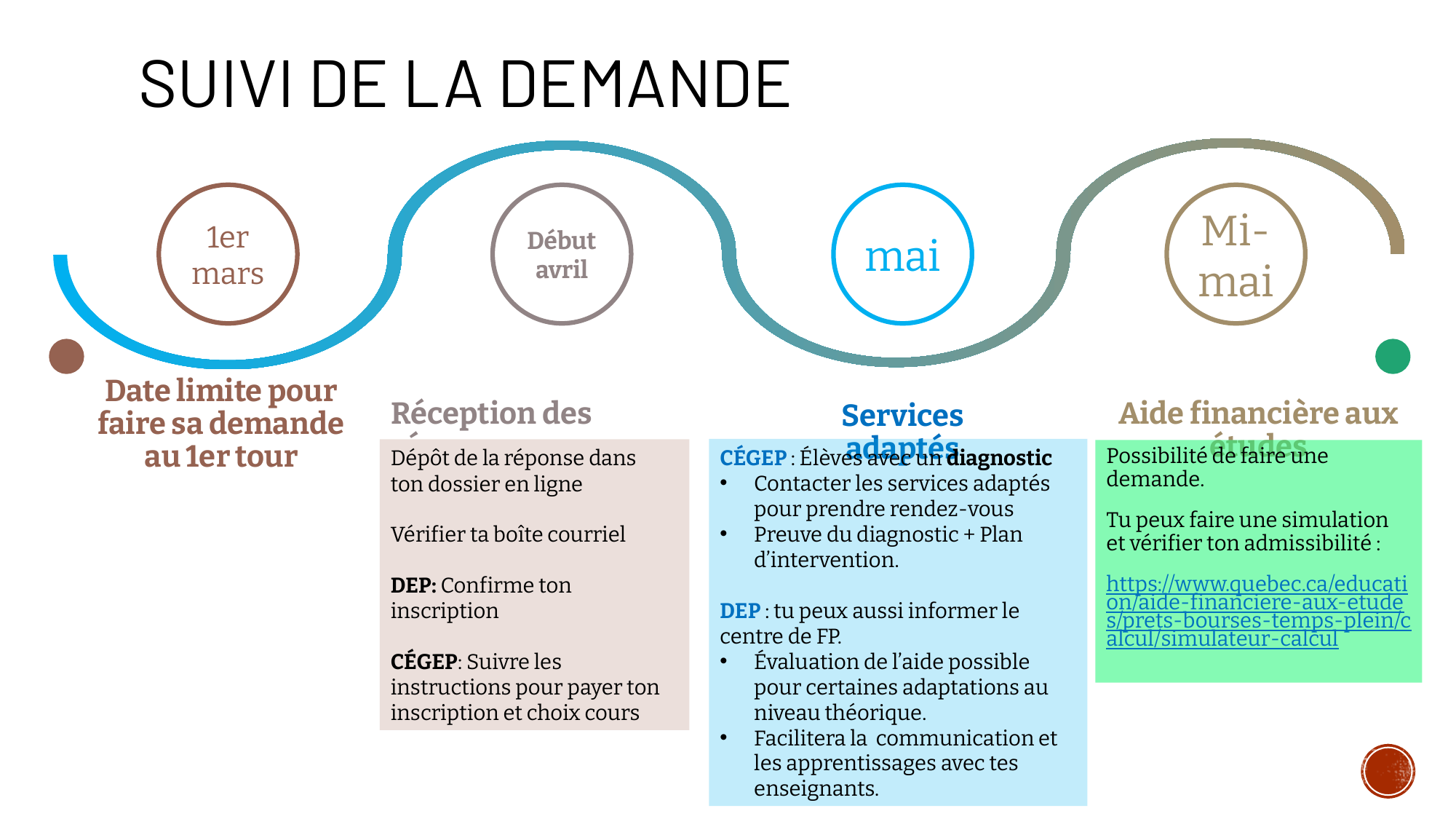

# Suivi de la demande

1er mars
Début avril
mai
Mi-mai

Date limite pour faire sa demande au 1er tour

Réception des réponses
Aide financière aux études
Services adaptés
CÉGEP : Élèves avec un diagnostic
Contacter les services adaptés  pour prendre rendez-vous
Preuve du diagnostic + Plan d’intervention.

DEP : tu peux aussi informer le centre de FP.
Évaluation de l’aide possible pour certaines adaptations au niveau théorique.
Facilitera la  communication et les apprentissages avec tes enseignants.
Dépôt de la réponse dans ton dossier en ligne

Vérifier ta boîte courriel

DEP: Confirme ton inscription

CÉGEP: Suivre les instructions pour payer ton inscription et choix cours
Possibilité de faire une demande.
Tu peux faire une simulation et vérifier ton admissibilité :
https://www.quebec.ca/education/aide-financiere-aux-etudes/prets-bourses-temps-plein/calcul/simulateur-calcul